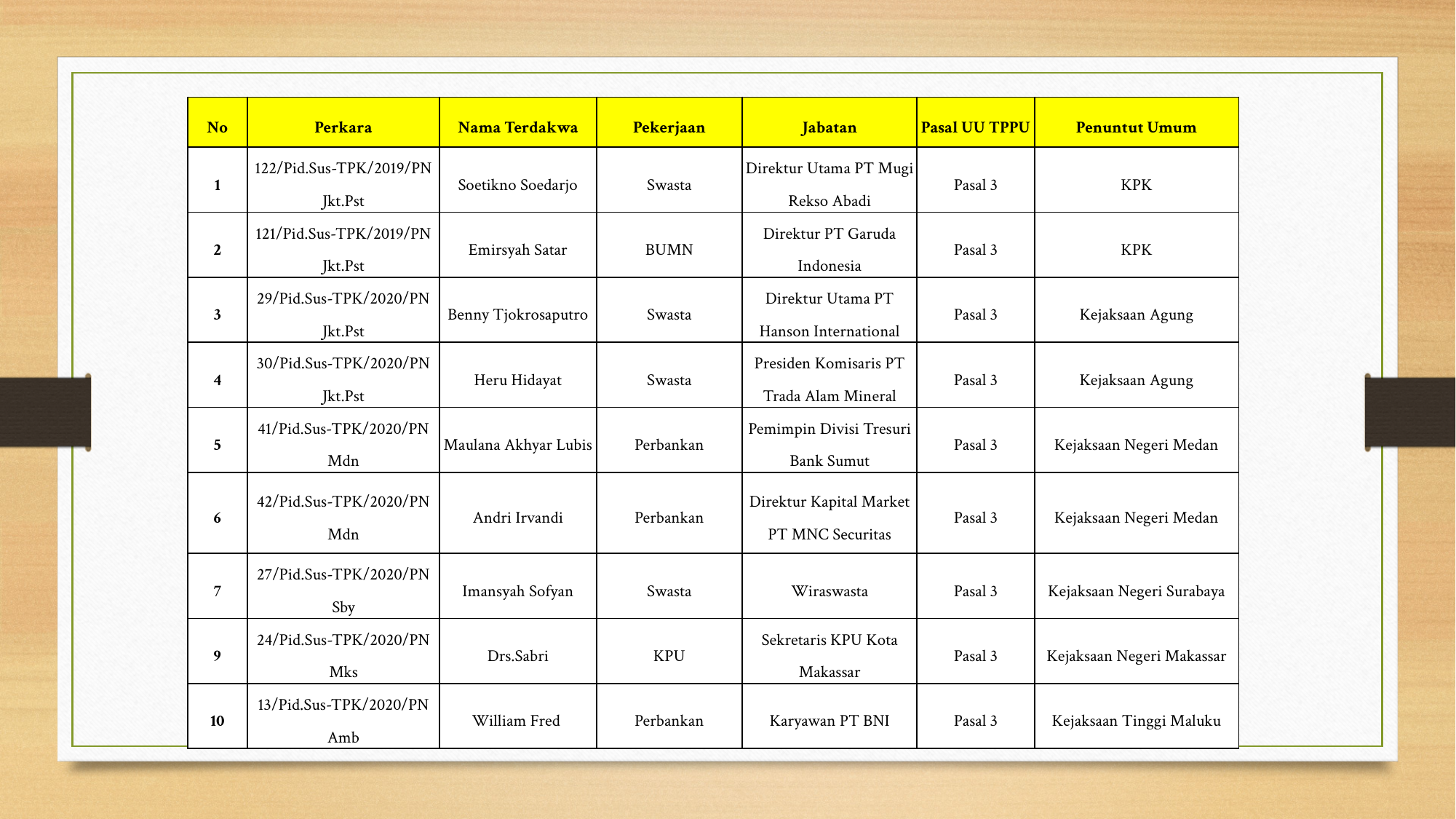

| No | Perkara | Nama Terdakwa | Pekerjaan | Jabatan | Pasal UU TPPU | Penuntut Umum |
| --- | --- | --- | --- | --- | --- | --- |
| 1 | 122/Pid.Sus-TPK/2019/PN Jkt.Pst | Soetikno Soedarjo | Swasta | Direktur Utama PT Mugi Rekso Abadi | Pasal 3 | KPK |
| 2 | 121/Pid.Sus-TPK/2019/PN Jkt.Pst | Emirsyah Satar | BUMN | Direktur PT Garuda Indonesia | Pasal 3 | KPK |
| 3 | 29/Pid.Sus-TPK/2020/PN Jkt.Pst | Benny Tjokrosaputro | Swasta | Direktur Utama PT Hanson International | Pasal 3 | Kejaksaan Agung |
| 4 | 30/Pid.Sus-TPK/2020/PN Jkt.Pst | Heru Hidayat | Swasta | Presiden Komisaris PT Trada Alam Mineral | Pasal 3 | Kejaksaan Agung |
| 5 | 41/Pid.Sus-TPK/2020/PN Mdn | Maulana Akhyar Lubis | Perbankan | Pemimpin Divisi Tresuri Bank Sumut | Pasal 3 | Kejaksaan Negeri Medan |
| 6 | 42/Pid.Sus-TPK/2020/PN Mdn | Andri Irvandi | Perbankan | Direktur Kapital Market PT MNC Securitas | Pasal 3 | Kejaksaan Negeri Medan |
| 7 | 27/Pid.Sus-TPK/2020/PN Sby | Imansyah Sofyan | Swasta | Wiraswasta | Pasal 3 | Kejaksaan Negeri Surabaya |
| 9 | 24/Pid.Sus-TPK/2020/PN Mks | Drs.Sabri | KPU | Sekretaris KPU Kota Makassar | Pasal 3 | Kejaksaan Negeri Makassar |
| 10 | 13/Pid.Sus-TPK/2020/PN Amb | William Fred | Perbankan | Karyawan PT BNI | Pasal 3 | Kejaksaan Tinggi Maluku |